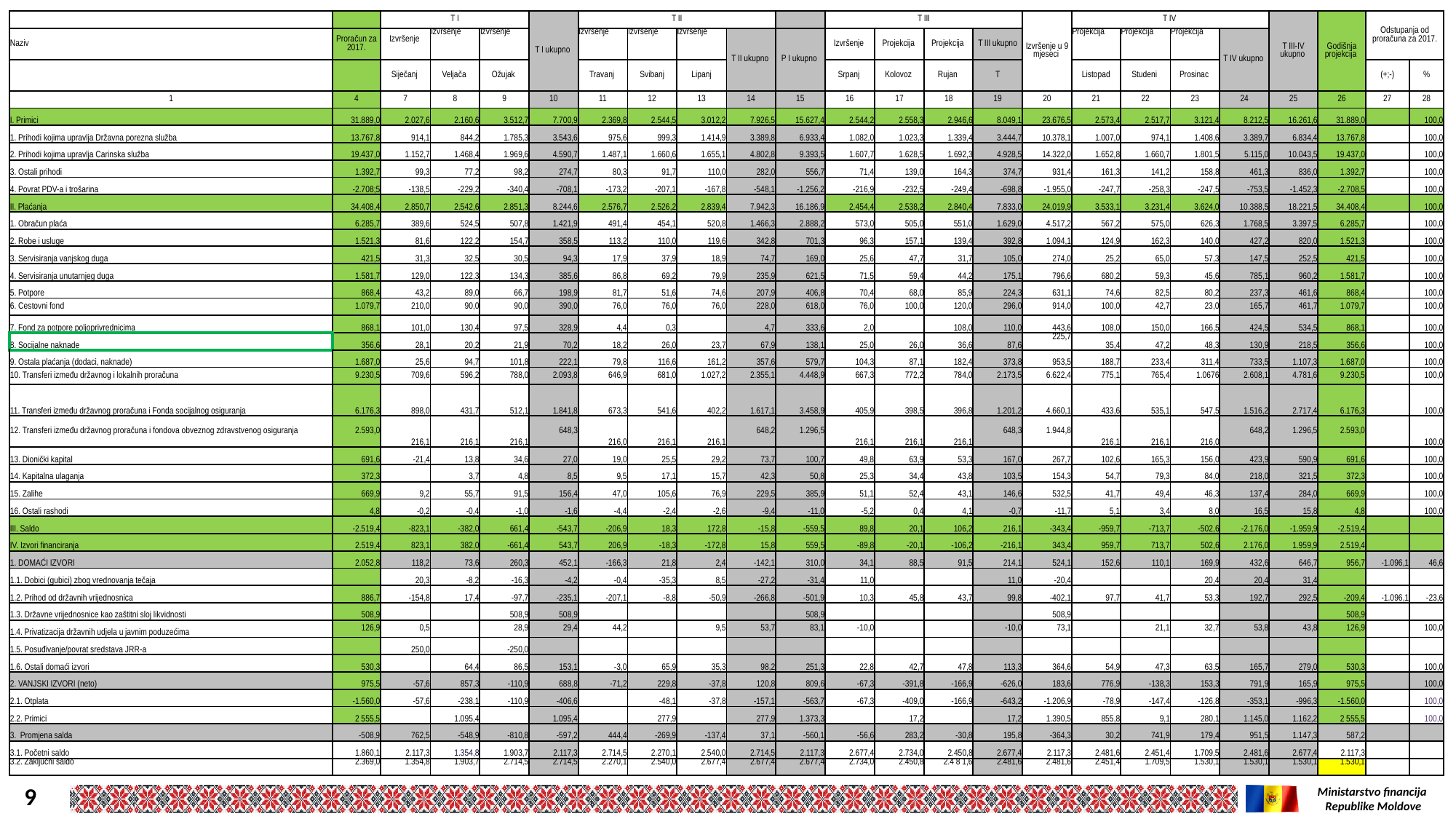

|  |  | T I |  |  | T I ukupno | T II |  |  |  |  | T III |  |  |  | Izvršenje u 9 mjeseci | T IV |  |  |  | T III-IV ukupno | Godišnja projekcija | Odstupanja od proračuna za 2017. |  |
| --- | --- | --- | --- | --- | --- | --- | --- | --- | --- | --- | --- | --- | --- | --- | --- | --- | --- | --- | --- | --- | --- | --- | --- |
| Naziv | Proračun za 2017. | Izvršenje | Izvršenje | Izvršenje |  | Izvršenje | Izvršenje | Izvršenje | T II ukupno | P I ukupno | Izvršenje | Projekcija | Projekcija | T III ukupno |  | Projekcija | Projekcija | Projekcija | T IV ukupno |  |  |  |  |
|  |  | Siječanj | Veljača | Ožujak |  | Travanj | Svibanj | Lipanj |  |  | Srpanj | Kolovoz | Rujan | T |  | Listopad | Studeni | Prosinac |  |  |  | (+;-) | % |
| 1 | 4 | 7 | 8 | 9 | 10 | 11 | 12 | 13 | 14 | 15 | 16 | 17 | 18 | 19 | 20 | 21 | 22 | 23 | 24 | 25 | 26 | 27 | 28 |
| I. Primici | 31.889,0 | 2.027,6 | 2.160,6 | 3.512,7 | 7.700,9 | 2.369,8 | 2.544,5 | 3.012,2 | 7.926,5 | 15.627,4 | 2.544,2 | 2.558,3 | 2.946,6 | 8.049,1 | 23.676,5 | 2.573,4 | 2.517,7 | 3.121,4 | 8.212,5 | 16.261,6 | 31.889,0 |  | 100,0 |
| 1. Prihodi kojima upravlja Državna porezna služba | 13.767,8 | 914,1 | 844,2 | 1.785,3 | 3.543,6 | 975,6 | 999,3 | 1.414,9 | 3.389,8 | 6.933,4 | 1.082,0 | 1.023,3 | 1.339,4 | 3.444,7 | 10.378,1 | 1.007,0 | 974,1 | 1.408,6 | 3.389,7 | 6.834,4 | 13.767,8 |  | 100,0 |
| 2. Prihodi kojima upravlja Carinska služba | 19.437,0 | 1.152,7 | 1.468,4 | 1.969,6 | 4.590,7 | 1.487,1 | 1.660,6 | 1.655,1 | 4.802,8 | 9.393,5 | 1.607,7 | 1.628,5 | 1.692,3 | 4.928,5 | 14.322,0 | 1.652,8 | 1.660,7 | 1.801,5 | 5.115,0 | 10.043,5 | 19.437,0 |  | 100,0 |
| 3. Ostali prihodi | 1.392,7 | 99,3 | 77,2 | 98,2 | 274,7 | 80,3 | 91,7 | 110,0 | 282,0 | 556,7 | 71,4 | 139,0 | 164,3 | 374,7 | 931,4 | 161,3 | 141,2 | 158,8 | 461,3 | 836,0 | 1.392,7 |  | 100,0 |
| 4. Povrat PDV-a i trošarina | -2.708;5 | -138,5 | -229,2 | -340,4 | -708,1 | -173,2 | -207,1 | -167,8 | -548,1 | -1.256,2 | -216,9 | -232,5 | -249,4 | -698,8 | -1.955,0 | -247,7 | -258,3 | -247,5 | -753,5 | -1.452,3 | -2.708,5 |  | 100,0 |
| II. Plaćanja | 34.408,4 | 2.850,7 | 2.542,6 | 2.851,3 | 8.244,6 | 2.576,7 | 2.526,2 | 2.839,4 | 7.942,3 | 16.186,9 | 2.454,4 | 2.538,2 | 2.840,4 | 7.833,0 | 24.019,9 | 3.533,1 | 3.231,4 | 3.624,0 | 10.388,5 | 18.221,5 | 34.408,4 |  | 100,0 |
| 1. Obračun plaća | 6.285,7 | 389,6 | 524,5 | 507,8 | 1.421,9 | 491,4 | 454,1 | 520,8 | 1.466,3 | 2.888,2 | 573,0 | 505,0 | 551,0 | 1.629,0 | 4.517,2 | 567,2 | 575,0 | 626,3 | 1.768,5 | 3.397,5 | 6.285,7 |  | 100,0 |
| 2. Robe i usluge | 1.521,3 | 81,6 | 122,2 | 154,7 | 358,5 | 113,2 | 110,0 | 119,6 | 342,8 | 701,3 | 96,3 | 157,1 | 139,4 | 392,8 | 1.094,1 | 124,9 | 162,3 | 140,0 | 427,2 | 820,0 | 1.521,3 |  | 100,0 |
| 3. Servisiranja vanjskog duga | 421,5 | 31,3 | 32,5 | 30,5 | 94,3 | 17,9 | 37,9 | 18,9 | 74,7 | 169,0 | 25,6 | 47,7 | 31,7 | 105,0 | 274,0 | 25,2 | 65,0 | 57,3 | 147,5 | 252,5 | 421,5 |  | 100,0 |
| 4. Servisiranja unutarnjeg duga | 1.581,7 | 129,0 | 122,3 | 134,3 | 385,6 | 86,8 | 69,2 | 79,9 | 235,9 | 621,5 | 71,5 | 59,4 | 44,2 | 175,1 | 796,6 | 680,2 | 59,3 | 45,6 | 785,1 | 960,2 | 1.581,7 |  | 100,0 |
| 5. Potpore | 868,4 | 43,2 | 89,0 | 66,7 | 198,9 | 81,7 | 51,6 | 74,6 | 207,9 | 406,8 | 70,4 | 68,0 | 85,9 | 224,3 | 631,1 | 74,6 | 82,5 | 80,2 | 237,3 | 461,6 | 868,4 |  | 100,0 |
| 6. Cestovni fond | 1.079,7 | 210,0 | 90,0 | 90,0 | 390,0 | 76,0 | 76,0 | 76,0 | 228,0 | 618,0 | 76,0 | 100,0 | 120,0 | 296,0 | 914,0 | 100,0 | 42,7 | 23,0 | 165,7 | 461,7 | 1.079,7 |  | 100,0 |
| 7. Fond za potpore poljoprivrednicima | 868,1 | 101,0 | 130,4 | 97,5 | 328,9 | 4,4 | 0,3 |  | 4,7 | 333,6 | 2,0 |  | 108,0 | 110,0 | 443,6 | 108,0 | 150,0 | 166,5 | 424,5 | 534,5 | 868,1 |  | 100,0 |
| 8. Socijalne naknade | 356,6 | 28,1 | 20,2 | 21,9 | 70,2 | 18,2 | 26,0 | 23,7 | 67,9 | 138,1 | 25,0 | 26,0 | 36,6 | 87,6 | 225,7 | 35,4 | 47,2 | 48,3 | 130,9 | 218,5 | 356,6 |  | 100,0 |
| 9. Ostala plaćanja (dodaci, naknade) | 1.687,0 | 25,6 | 94,7 | 101,8 | 222,1 | 79,8 | 116,6 | 161,2 | 357,6 | 579,7 | 104,3 | 87,1 | 182,4 | 373,8 | 953,5 | 188,7 | 233,4 | 311,4 | 733,5 | 1.107,3 | 1.687,0 |  | 100,0 |
| 10. Transferi između državnog i lokalnih proračuna | 9.230,5 | 709,6 | 596,2 | 788,0 | 2.093,8 | 646,9 | 681,0 | 1.027,2 | 2.355,1 | 4.448,9 | 667,3 | 772,2 | 784,0 | 2.173,5 | 6.622,4 | 775,1 | 765,4 | 1.0676 | 2.608,1 | 4.781,6 | 9.230,5 |  | 100,0 |
| 11. Transferi između državnog proračuna i Fonda socijalnog osiguranja | 6.176,3 | 898,0 | 431,7 | 512,1 | 1.841,8 | 673,3 | 541,6 | 402,2 | 1.617,1 | 3.458,9 | 405,9 | 398,5 | 396,8 | 1.201,2 | 4.660,1 | 433,6 | 535,1 | 547,5 | 1.516,2 | 2.717,4 | 6.176,3 |  | 100,0 |
| 12. Transferi između državnog proračuna i fondova obveznog zdravstvenog osiguranja | 2.593,0 | 216,1 | 216,1 | 216,1 | 648,3 | 216,0 | 216,1 | 216,1 | 648,2 | 1.296,5 | 216,1 | 216,1 | 216,1 | 648,3 | 1.944,8 | 216,1 | 216,1 | 216,0 | 648,2 | 1.296,5 | 2.593,0 |  | 100,0 |
| 13. Dionički kapital | 691,6 | -21,4 | 13,8 | 34,6 | 27,0 | 19,0 | 25,5 | 29,2 | 73,7 | 100,7 | 49,8 | 63,9 | 53,3 | 167,0 | 267,7 | 102,6 | 165,3 | 156,0 | 423,9 | 590,9 | 691,6 |  | 100,0 |
| 14. Kapitalna ulaganja | 372,3 |  | 3,7 | 4,8 | 8,5 | 9,5 | 17,1 | 15,7 | 42,3 | 50,8 | 25,3 | 34,4 | 43,8 | 103,5 | 154,3 | 54,7 | 79,3 | 84,0 | 218,0 | 321,5 | 372,3 |  | 100,0 |
| 15. Zalihe | 669,9 | 9,2 | 55,7 | 91,5 | 156,4 | 47,0 | 105,6 | 76,9 | 229,5 | 385,9 | 51,1 | 52,4 | 43,1 | 146,6 | 532,5 | 41,7 | 49,4 | 46,3 | 137,4 | 284,0 | 669,9 |  | 100,0 |
| 16. Ostali rashodi | 4,8 | -0,2 | -0,4 | -1,0 | -1,6 | -4,4 | -2,4 | -2,6 | -9,4 | -11,0 | -5,2 | 0,4 | 4,1 | -0,7 | -11,7 | 5,1 | 3,4 | 8,0 | 16,5 | 15,8 | 4,8 |  | 100,0 |
| III. Saldo | -2.519,4 | -823,1 | -382,0 | 661,4 | -543,7 | -206,9 | 18,3 | 172,8 | -15,8 | -559,5 | 89,8 | 20,1 | 106,2 | 216,1 | -343,4 | -959,7 | -713,7 | -502,6 | -2.176,0 | -1.959,9 | -2.519,4 |  |  |
| IV. Izvori financiranja | 2.519,4 | 823,1 | 382,0 | -661,4 | 543,7 | 206,9 | -18,3 | -172,8 | 15,8 | 559,5 | -89,8 | -20,1 | -106,2 | -216,1 | 343,4 | 959,7 | 713,7 | 502,6 | 2.176,0 | 1.959,9 | 2.519,4 |  |  |
| 1. DOMAĆI IZVORI | 2.052,8 | 118,2 | 73,6 | 260,3 | 452,1 | -166,3 | 21,8 | 2,4 | -142,1 | 310,0 | 34,1 | 88,5 | 91,5 | 214,1 | 524,1 | 152,6 | 110,1 | 169,9 | 432,6 | 646,7 | 956,7 | -1.096,1 | 46,6 |
| 1.1. Dobici (gubici) zbog vrednovanja tečaja |  | 20,3 | -8,2 | -16,3 | -4,2 | -0,4 | -35,3 | 8,5 | -27,2 | -31,4 | 11,0 |  |  | 11,0 | -20,4 |  |  | 20,4 | 20,4 | 31,4 |  |  |  |
| 1.2. Prihod od državnih vrijednosnica | 886,7 | -154,8 | 17,4 | -97,7 | -235,1 | -207,1 | -8,8 | -50,9 | -266,8 | -501,9 | 10,3 | 45,8 | 43,7 | 99,8 | -402,1 | 97,7 | 41,7 | 53,3 | 192,7 | 292,5 | -209,4 | -1.096,1 | -23,6 |
| 1.3. Državne vrijednosnice kao zaštitni sloj likvidnosti | 508,9 |  |  | 508,9 | 508,9 |  |  |  |  | 508,9 |  |  |  |  | 508,9 |  |  |  |  |  | 508,9 |  |  |
| 1.4. Privatizacija državnih udjela u javnim poduzećima | 126,9 | 0,5 |  | 28,9 | 29,4 | 44,2 |  | 9,5 | 53,7 | 83,1 | -10,0 |  |  | -10,0 | 73,1 |  | 21,1 | 32,7 | 53,8 | 43,8 | 126,9 |  | 100,0 |
| 1.5. Posuđivanje/povrat sredstava JRR-a |  | 250,0 |  | -250,0 |  |  |  |  |  |  |  |  |  |  |  |  |  |  |  |  |  |  |  |
| 1.6. Ostali domaći izvori | 530,3 |  | 64,4 | 86,5 | 153,1 | -3,0 | 65,9 | 35,3 | 98,2 | 251,3 | 22,8 | 42,7 | 47,8 | 113,3 | 364,6 | 54,9 | 47,3 | 63,5 | 165,7 | 279,0 | 530,3 |  | 100,0 |
| 2. VANJSKI IZVORI (neto) | 975,5 | -57,6 | 857,3 | -110,9 | 688,8 | -71,2 | 229,8 | -37,8 | 120,8 | 809,6 | -67,3 | -391,8 | -166,9 | -626,0 | 183,6 | 776,9 | -138,3 | 153,3 | 791,9 | 165,9 | 975,5 |  | 100,0 |
| 2.1. Otplata | -1.560,0 | -57,6 | -238,1 | -110,9 | -406,6 |  | -48,1 | -37,8 | -157,1 | -563,7 | -67,3 | -409,0 | -166,9 | -643,2 | -1.206,9 | -78,9 | -147,4 | -126,8 | -353,1 | -996,3 | -1.560,0 |  | 100,0 |
| 2.2. Primici | 2 555,5 |  | 1.095,4 |  | 1.095,4 |  | 277,9 |  | 277,9 | 1.373,3 |  | 17,2 |  | 17,2 | 1.390,5 | 855,8 | 9,1 | 280,1 | 1.145,0 | 1.162,2 | 2 555,5 |  | 100,0 |
| 3. Promjena salda | -508,9 | 762,5 | -548,9 | -810,8 | -597,2 | 444,4 | -269,9 | -137,4 | 37,1 | -560,1 | -56,6 | 283,2 | -30,8 | 195,8 | -364,3 | 30,2 | 741,9 | 179,4 | 951,5 | 1.147,3 | 587,2 |  |  |
| 3.1. Početni saldo | 1.860,1 | 2.117,3 | 1.354,8 | 1.903,7 | 2.117,3 | 2.714,5 | 2.270,1 | 2.540,0 | 2.714,5 | 2.117,3 | 2.677,4 | 2.734,0 | 2.450,8 | 2.677,4 | 2.117,3 | 2.481,6 | 2.451,4 | 1.709,5 | 2.481,6 | 2.677,4 | 2.117,3 |  |  |
| 3.2. Zaključni saldo | 2.369,0 | 1.354,8 | 1.903,7 | 2.714,5 | 2.714,5 | 2.270,1 | 2.540,0 | 2.677,4 | 2.677,4 | 2.677,4 | 2.734,0 | 2.450,8 | 2.4 8 1,6 | 2.481,6 | 2.481,6 | 2.451,4 | 1.709,5 | 1.530,1 | 1.530,1 | 1.530,1 | 1.530,1 |  |  |
#